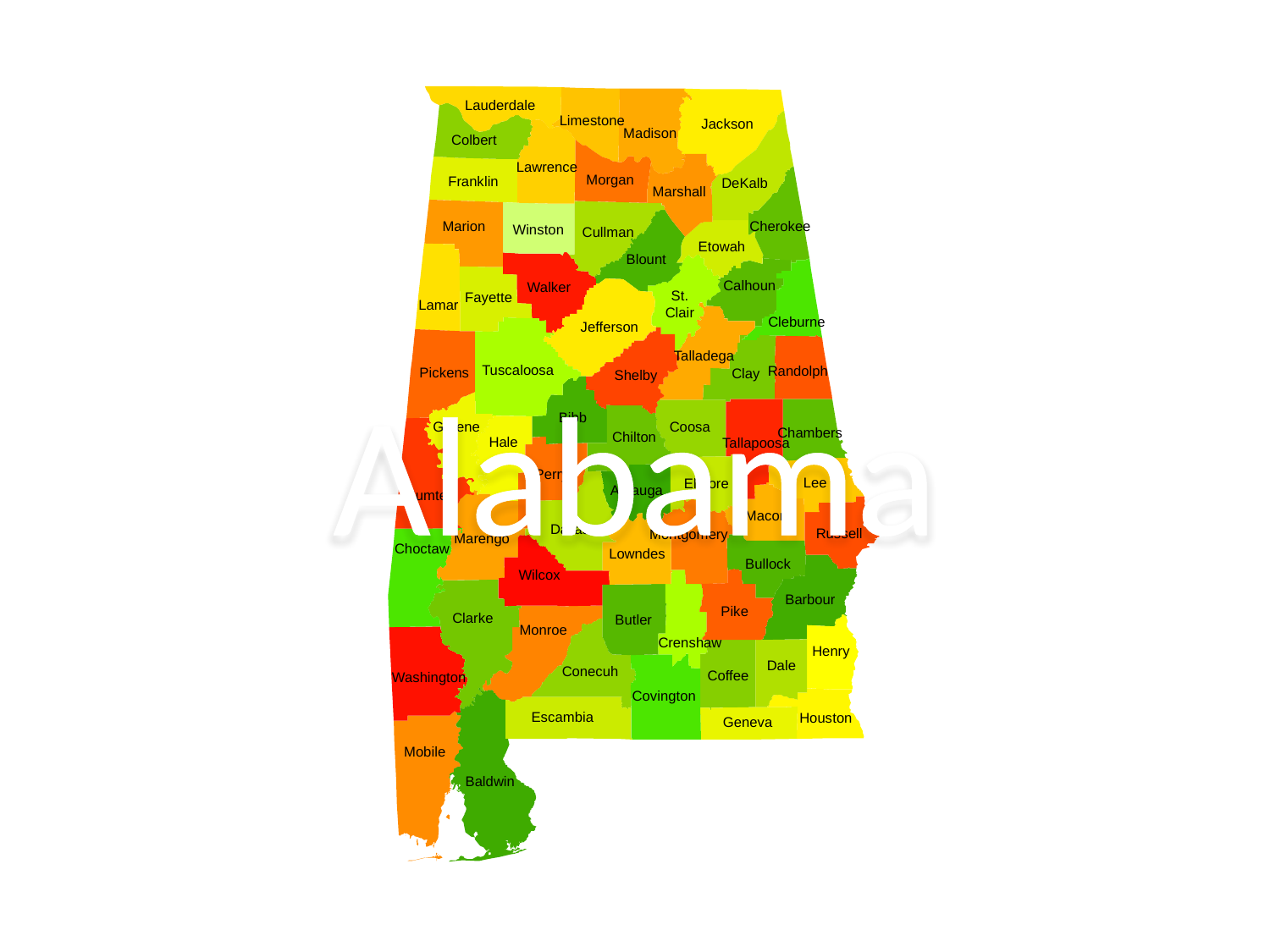

Lauderdale

Limestone
Jackson

Madison
Colbert

Lawrence

Morgan
Franklin
DeKalb
Marshall

Marion
Cherokee

Winston
Cullman
Etowah

Blount

Calhoun
Walker

St.
Fayette
Lamar

Clair
Cleburne

Jefferson

Talladega
Alabama
Tuscaloosa
Randolph
Pickens
Clay
Shelby

Bibb

Greene
Coosa
Chambers
Chilton
Hale
Tallapoosa

Perry
Lee
Elmore
Autauga

Sumter

Macon

Dallas
Russell
Montgomery

Marengo

Choctaw
Lowndes

Bullock
Wilcox

Barbour
Pike

Clarke
Butler

Monroe

Crenshaw

Henry

Dale
Conecuh
Coffee
Washington
Covington

Escambia
Houston

Geneva
Mobile
Baldwin